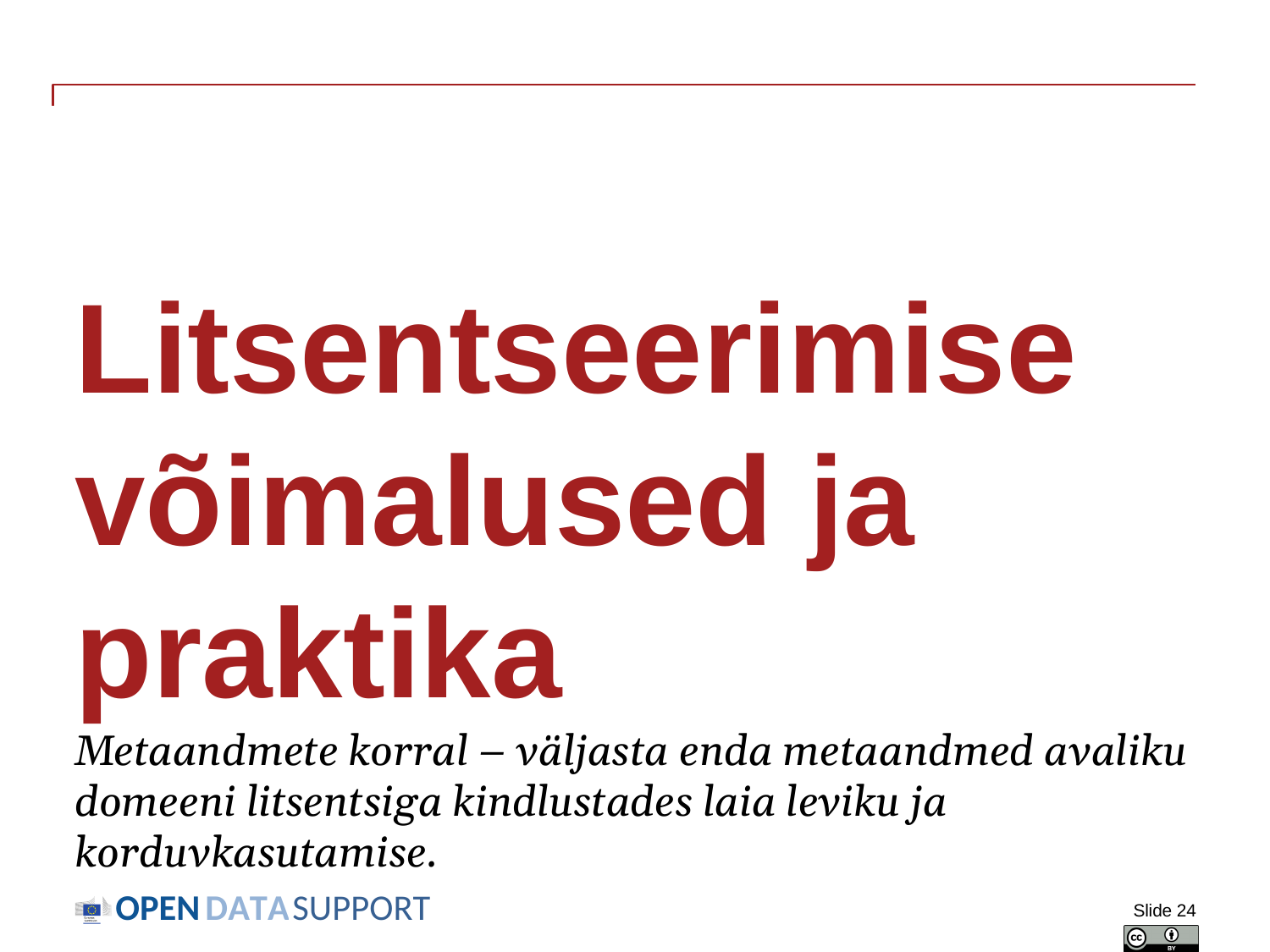

# Litsentseerimise võimalused ja praktika Metaandmete korral – väljasta enda metaandmed avaliku domeeni litsentsiga kindlustades laia leviku ja korduvkasutamise.
Slide 24